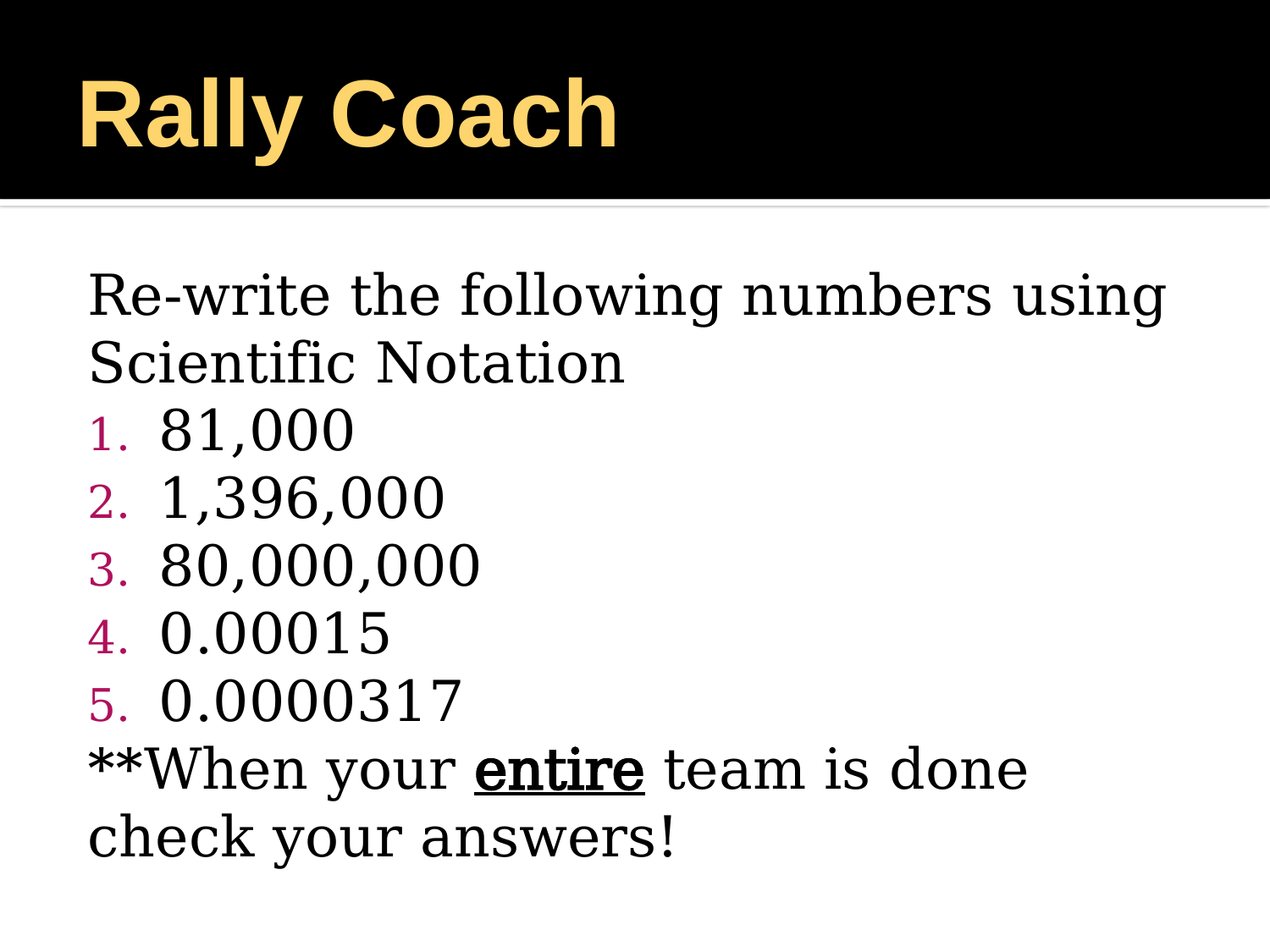

# Rally Coach
Re-write the following numbers using Scientific Notation
81,000
1,396,000
80,000,000
0.00015
0.0000317
**When your entire team is done check your answers!